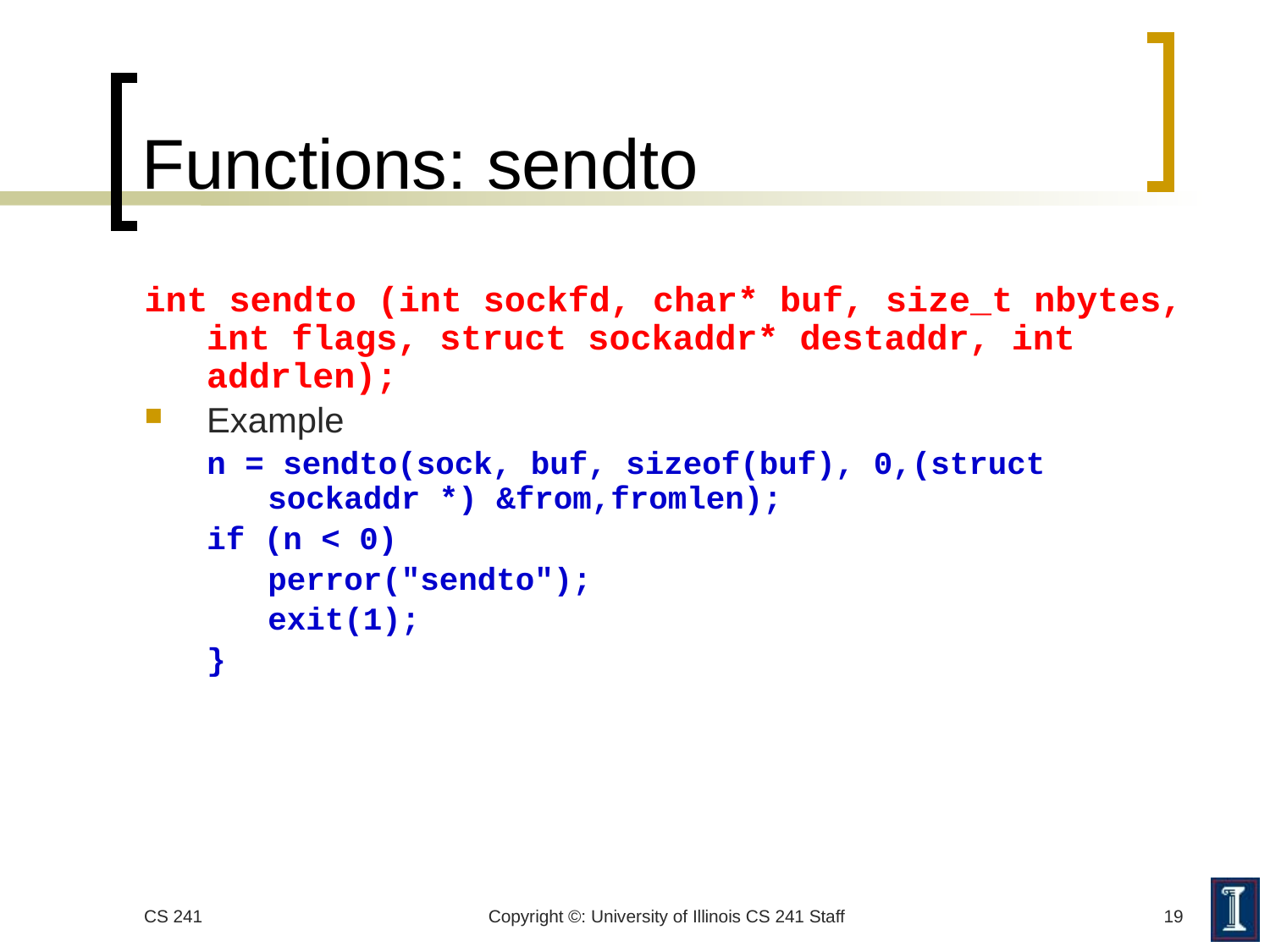

# Functions: sendto
int sendto (int sockfd, char* buf, size_t nbytes, int flags, struct sockaddr* destaddr, int addrlen);
Example
n = sendto(sock, buf, sizeof(buf), 0,(struct sockaddr *) &from,fromlen);
if (n < 0)
	perror("sendto");
	exit(1);
}
CS 241
Copyright ©: University of Illinois CS 241 Staff
19